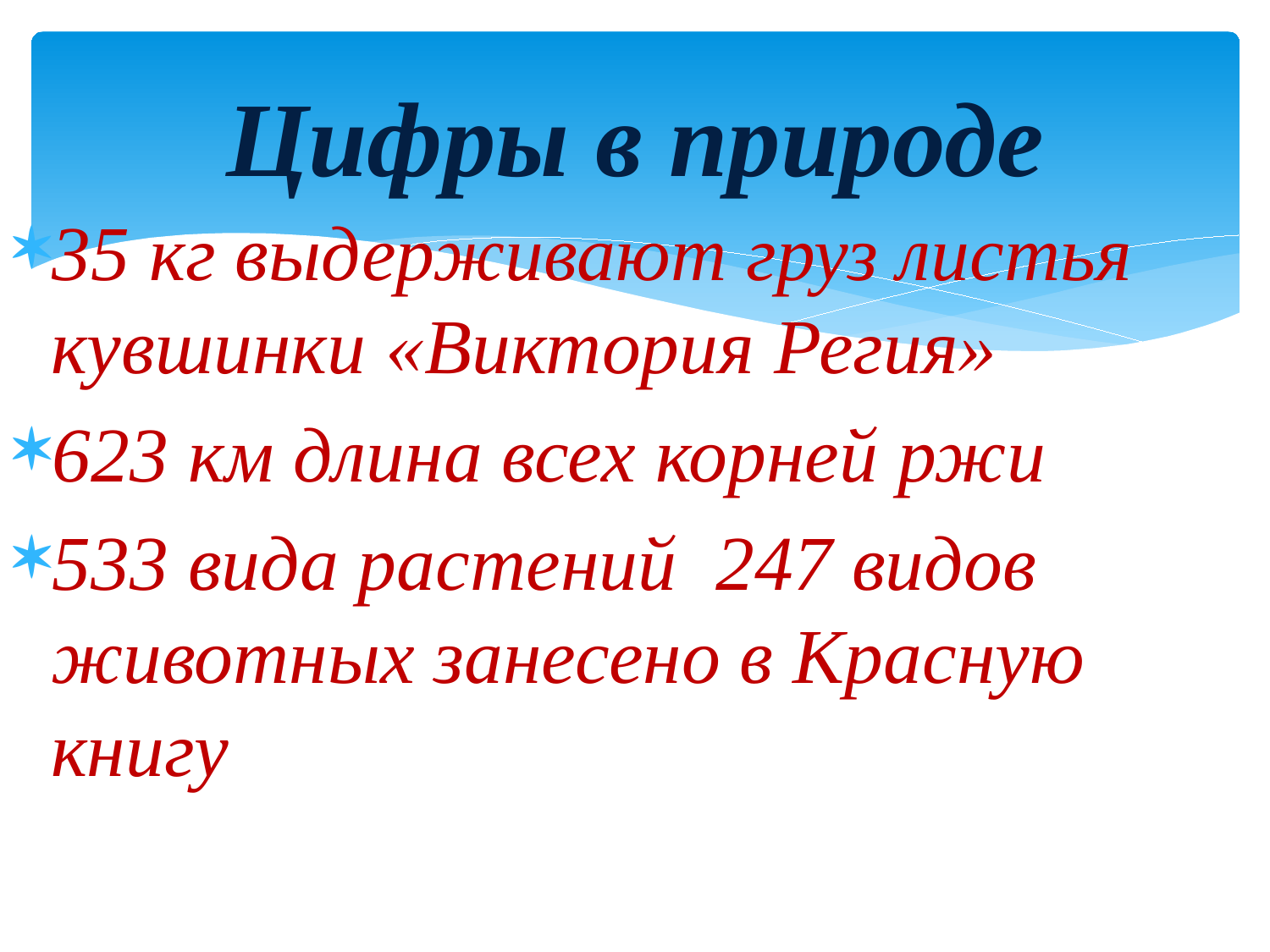

# Цифры в природе
35 кг выдерживают груз листья кувшинки «Виктория Регия»
623 км длина всех корней ржи
533 вида растений  247 видов животных занесено в Красную книгу